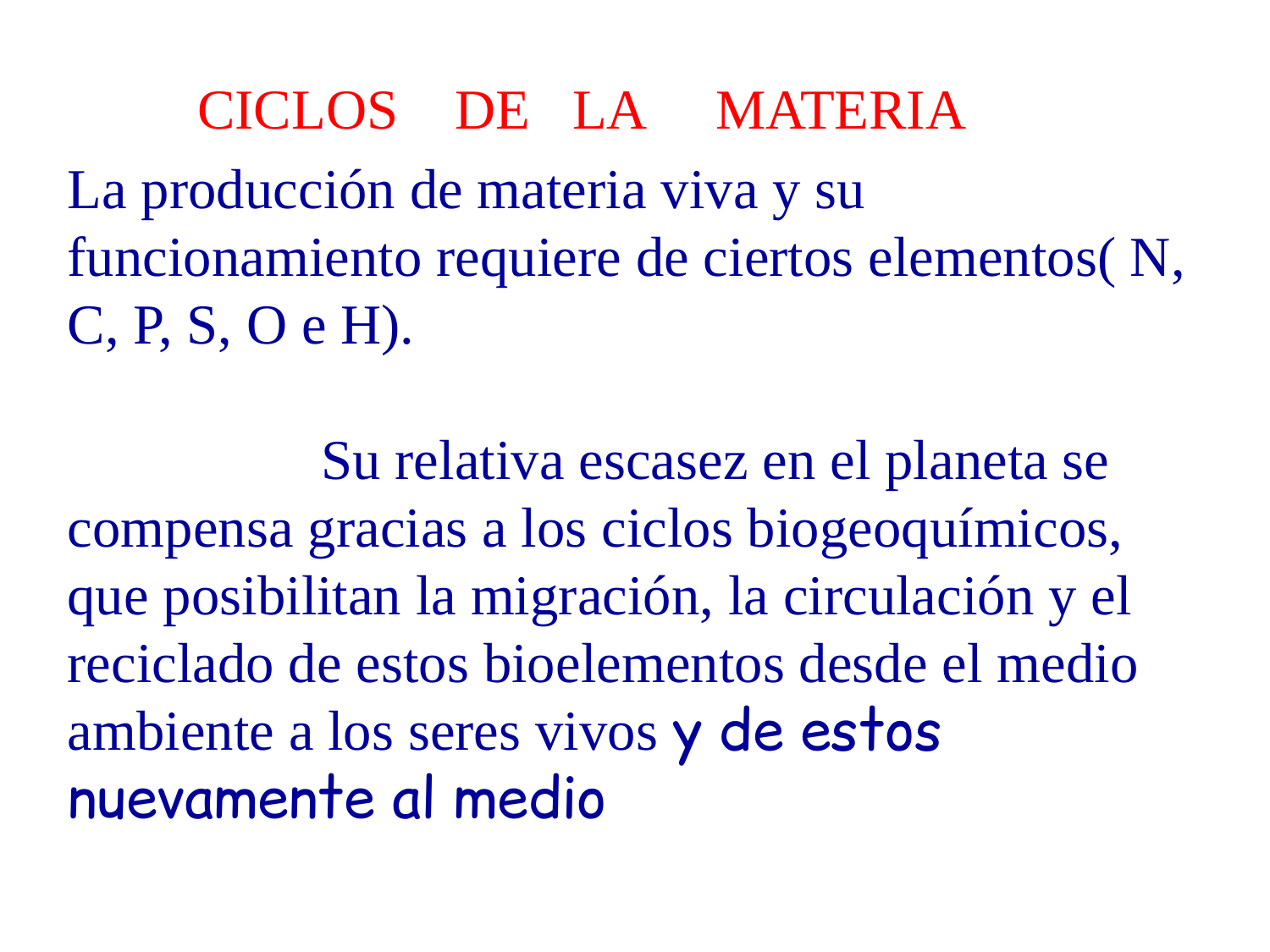

CICLOS    DE   LA     MATERIA
La producción de materia viva y su funcionamiento requiere de ciertos elementos( N, C, P, S, O e H).

		Su relativa escasez en el planeta se compensa gracias a los ciclos biogeoquímicos, que posibilitan la migración, la circulación y el reciclado de estos bioelementos desde el medio ambiente a los seres vivos y de estos nuevamente al medio